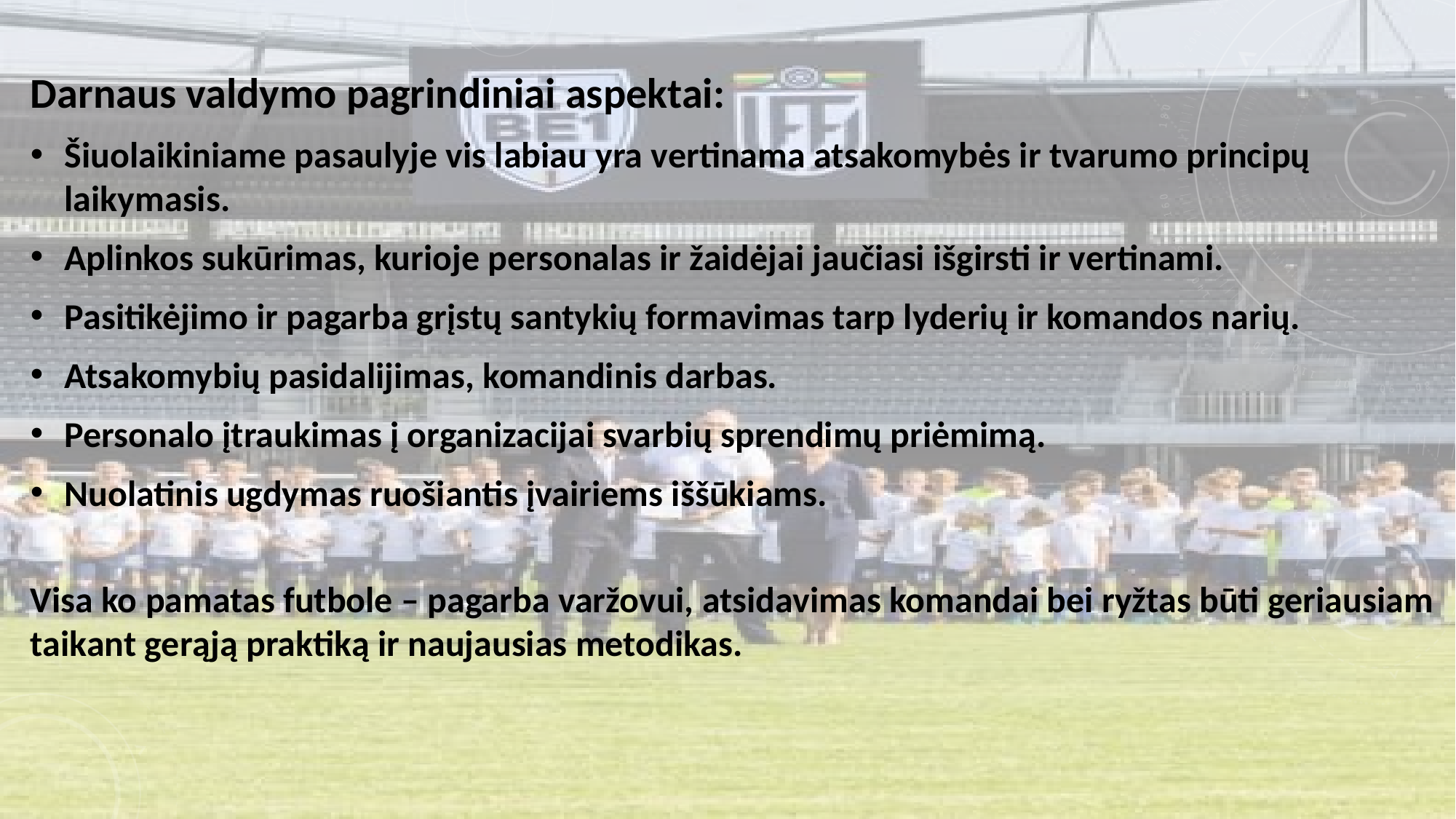

Darnaus valdymo pagrindiniai aspektai:
Šiuolaikiniame pasaulyje vis labiau yra vertinama atsakomybės ir tvarumo principų laikymasis.
Aplinkos sukūrimas, kurioje personalas ir žaidėjai jaučiasi išgirsti ir vertinami.
Pasitikėjimo ir pagarba grįstų santykių formavimas tarp lyderių ir komandos narių.
Atsakomybių pasidalijimas, komandinis darbas.
Personalo įtraukimas į organizacijai svarbių sprendimų priėmimą.
Nuolatinis ugdymas ruošiantis įvairiems iššūkiams.

Visa ko pamatas futbole – pagarba varžovui, atsidavimas komandai bei ryžtas būti geriausiam taikant gerąją praktiką ir naujausias metodikas.